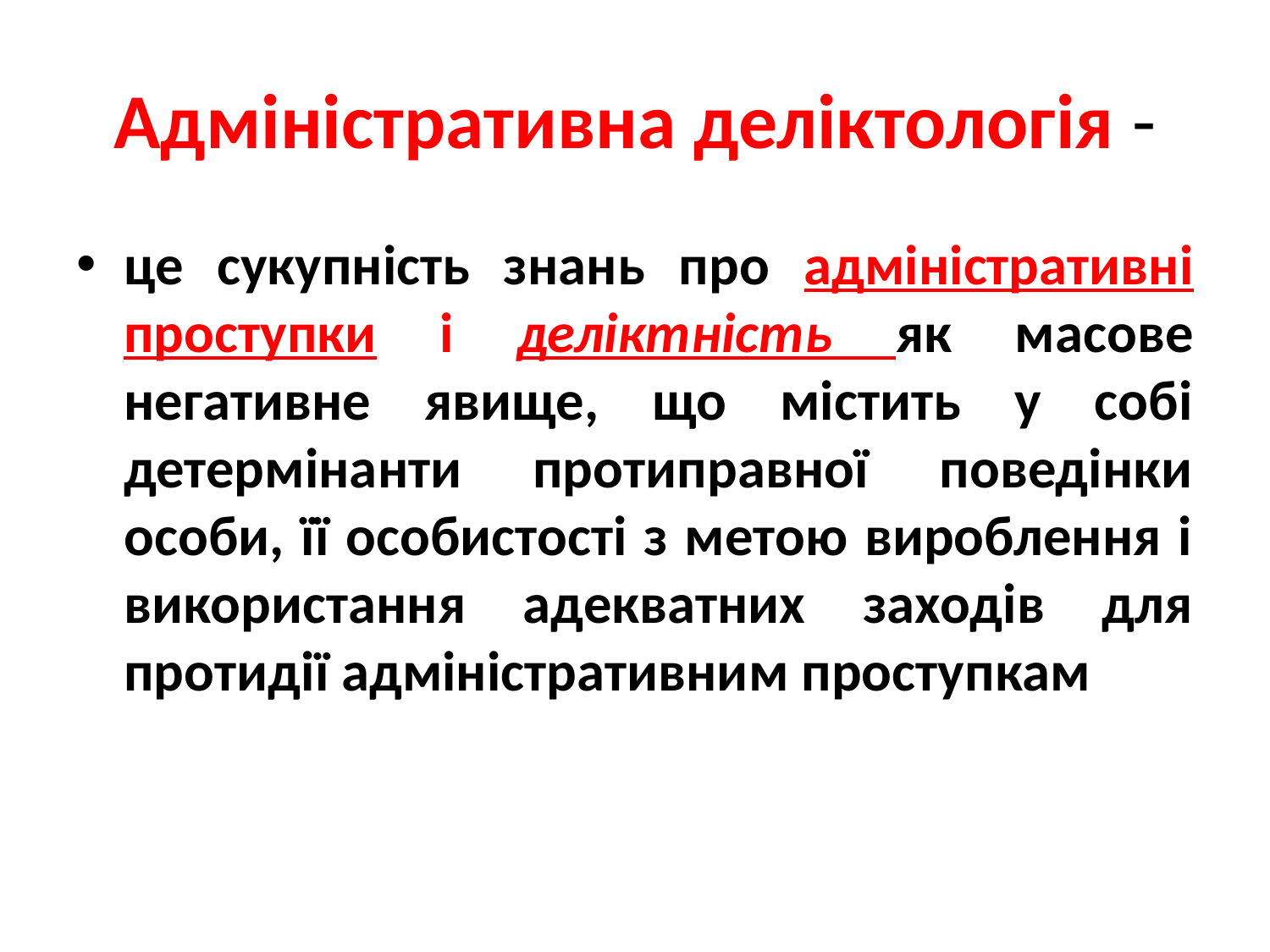

# Адміністративна деліктологія -
це сукупність знань про адміністративні проступки і деліктність як масове негативне явище, що містить у собі детермінанти протиправної поведінки особи, її особистості з метою вироблення і використання адекватних заходів для протидії адміністративним проступкам